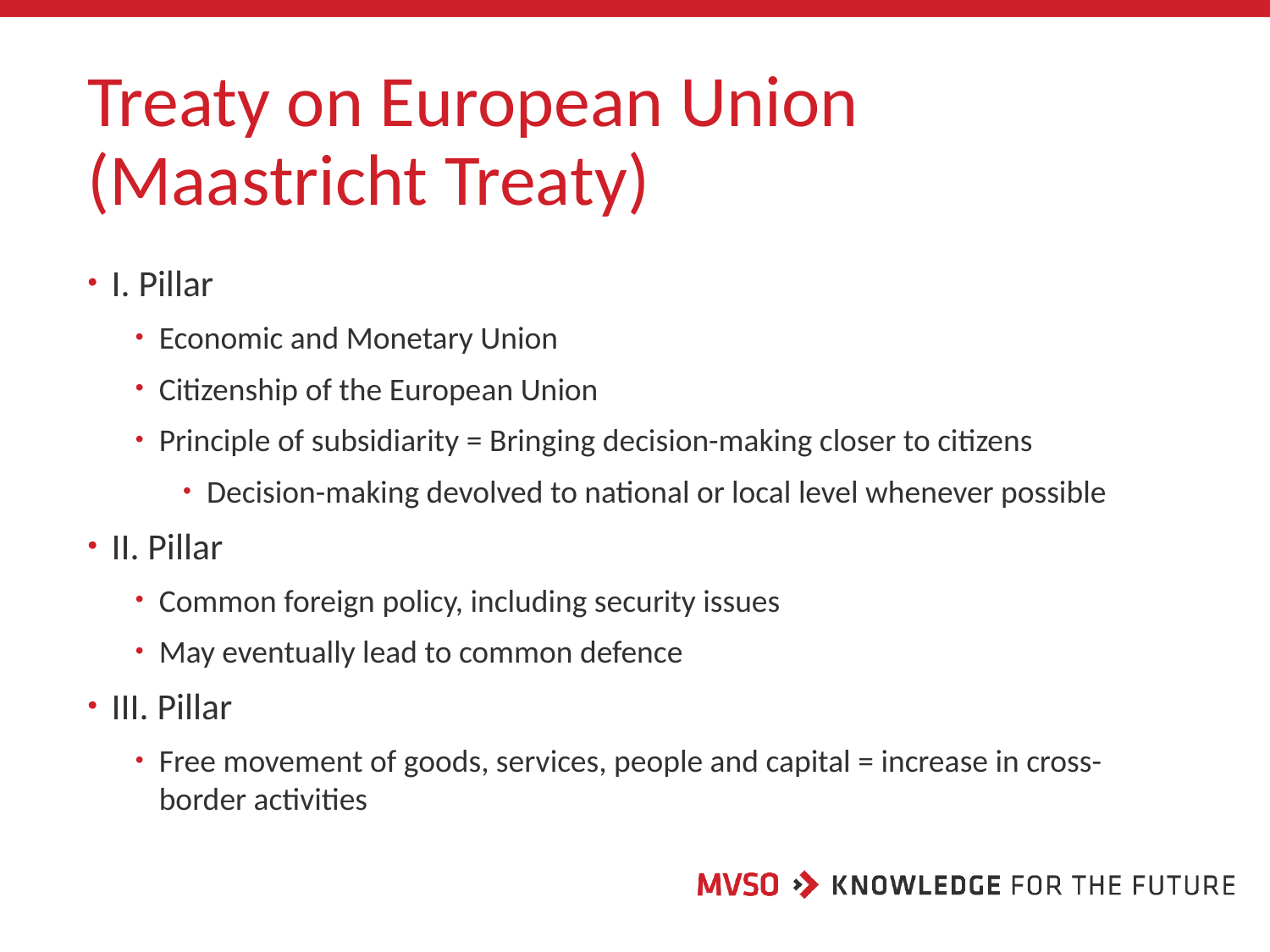

# Treaty on European Union (Maastricht Treaty)
I. Pillar
Economic and Monetary Union
Citizenship of the European Union
Principle of subsidiarity = Bringing decision-making closer to citizens
Decision-making devolved to national or local level whenever possible
II. Pillar
Common foreign policy, including security issues
May eventually lead to common defence
III. Pillar
Free movement of goods, services, people and capital = increase in cross-border activities